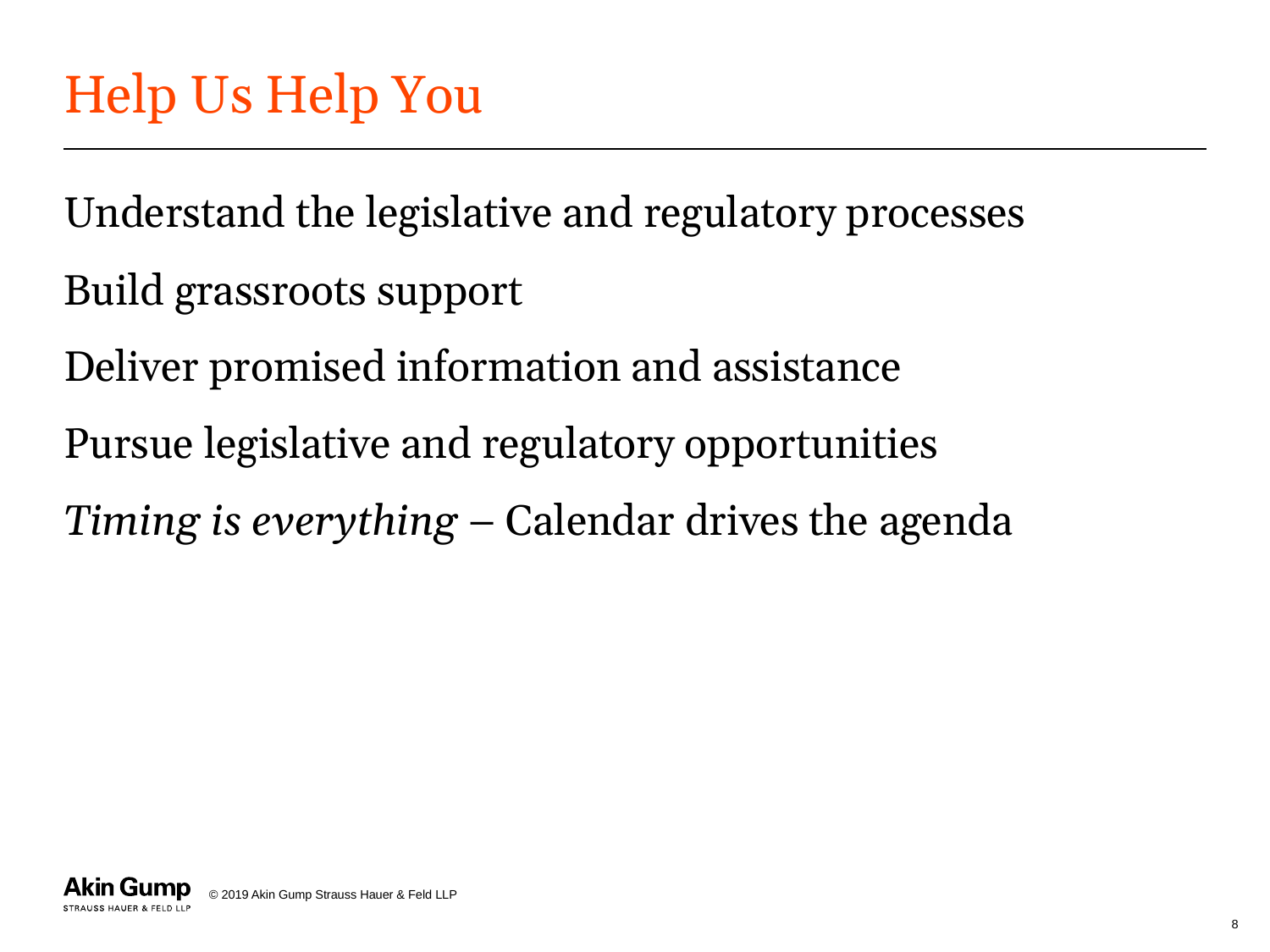

# Help Us Help You
Understand the legislative and regulatory processes
Build grassroots support
Deliver promised information and assistance
Pursue legislative and regulatory opportunities
Timing is everything – Calendar drives the agenda

8